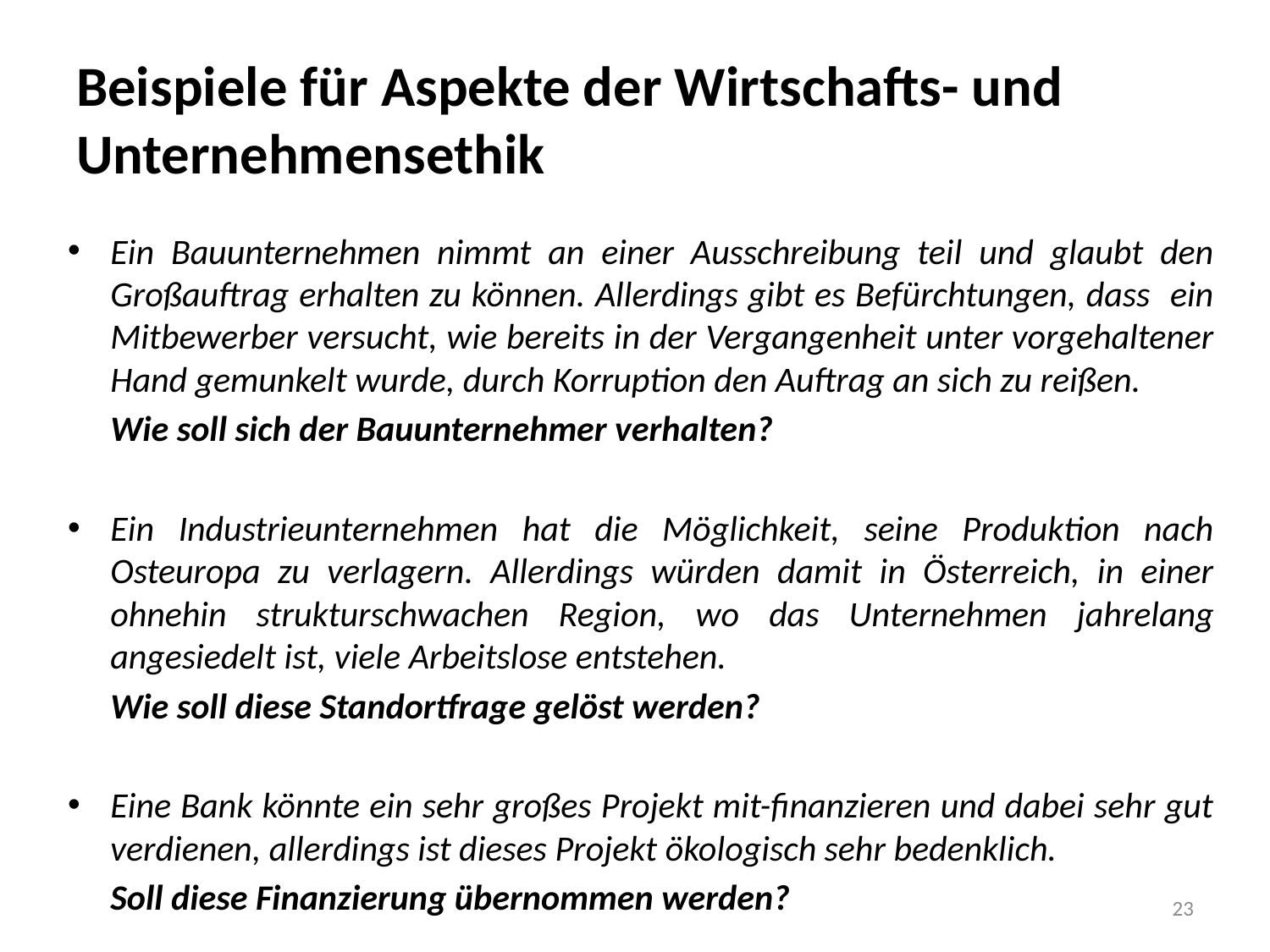

# Beispiele für Aspekte der Wirtschafts- und Unternehmensethik
Ein Bauunternehmen nimmt an einer Ausschreibung teil und glaubt den Großauftrag erhalten zu können. Allerdings gibt es Befürchtungen, dass  ein Mitbewerber versucht, wie bereits in der Vergangenheit unter vorgehaltener Hand gemunkelt wurde, durch Korruption den Auftrag an sich zu reißen.
	Wie soll sich der Bauunternehmer verhalten?

Ein Industrieunternehmen hat die Möglichkeit, seine Produktion nach Osteuropa zu verlagern. Allerdings würden damit in Österreich, in einer ohnehin strukturschwachen Region, wo das Unternehmen jahrelang angesiedelt ist, viele Arbeitslose entstehen.
	Wie soll diese Standortfrage gelöst werden?

Eine Bank könnte ein sehr großes Projekt mit-finanzieren und dabei sehr gut verdienen, allerdings ist dieses Projekt ökologisch sehr bedenklich.
	Soll diese Finanzierung übernommen werden?
23